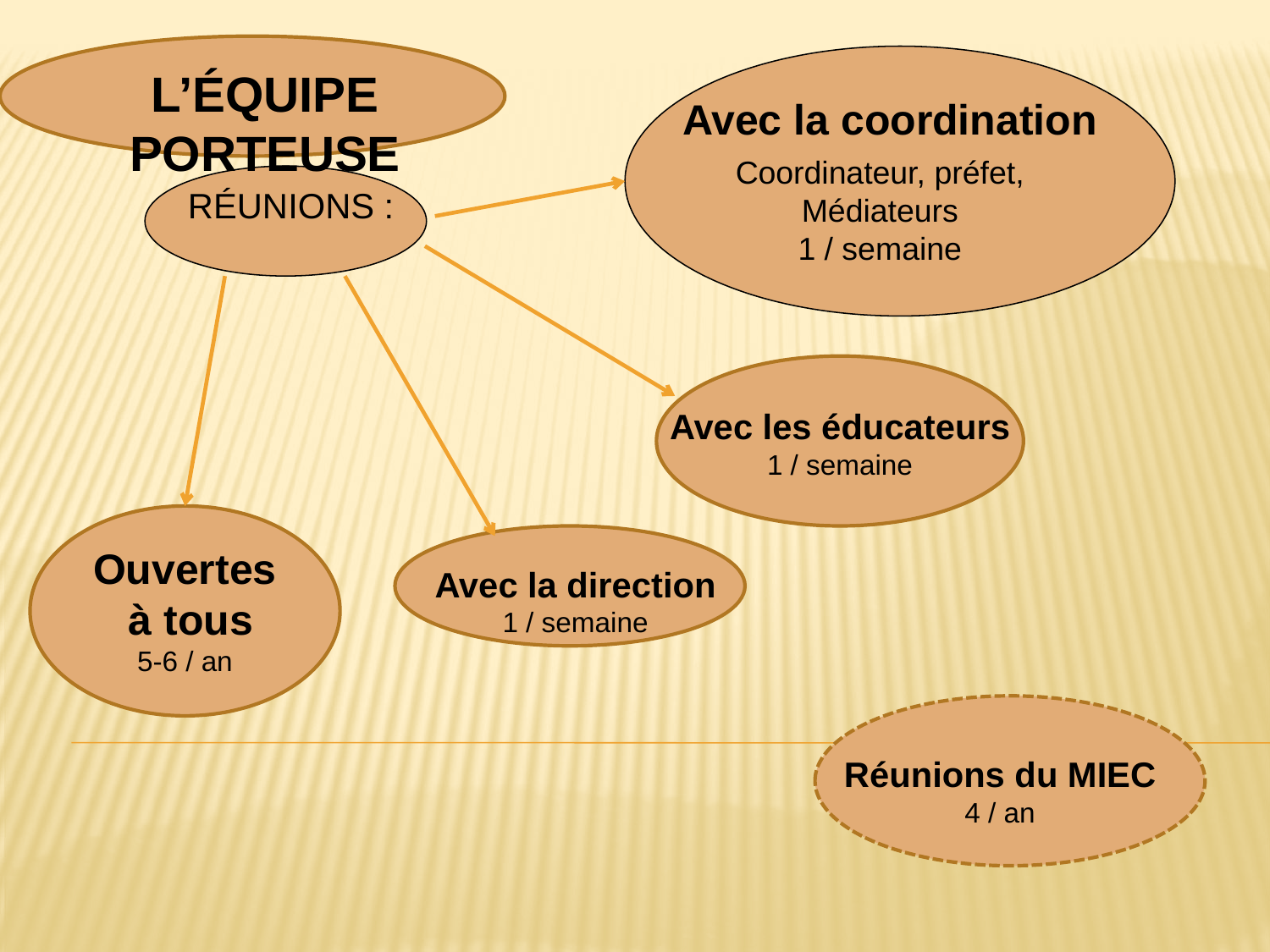

Avec la coordination
Coordinateur, préfet,
Médiateurs
1 / semaine
L’équipe porteuse

Réunions :

Avec les éducateurs
1 / semaine

Ouvertes
 à tous
5-6 / an

Avec la direction
1 / semaine

Réunions du MIEC
4 / an